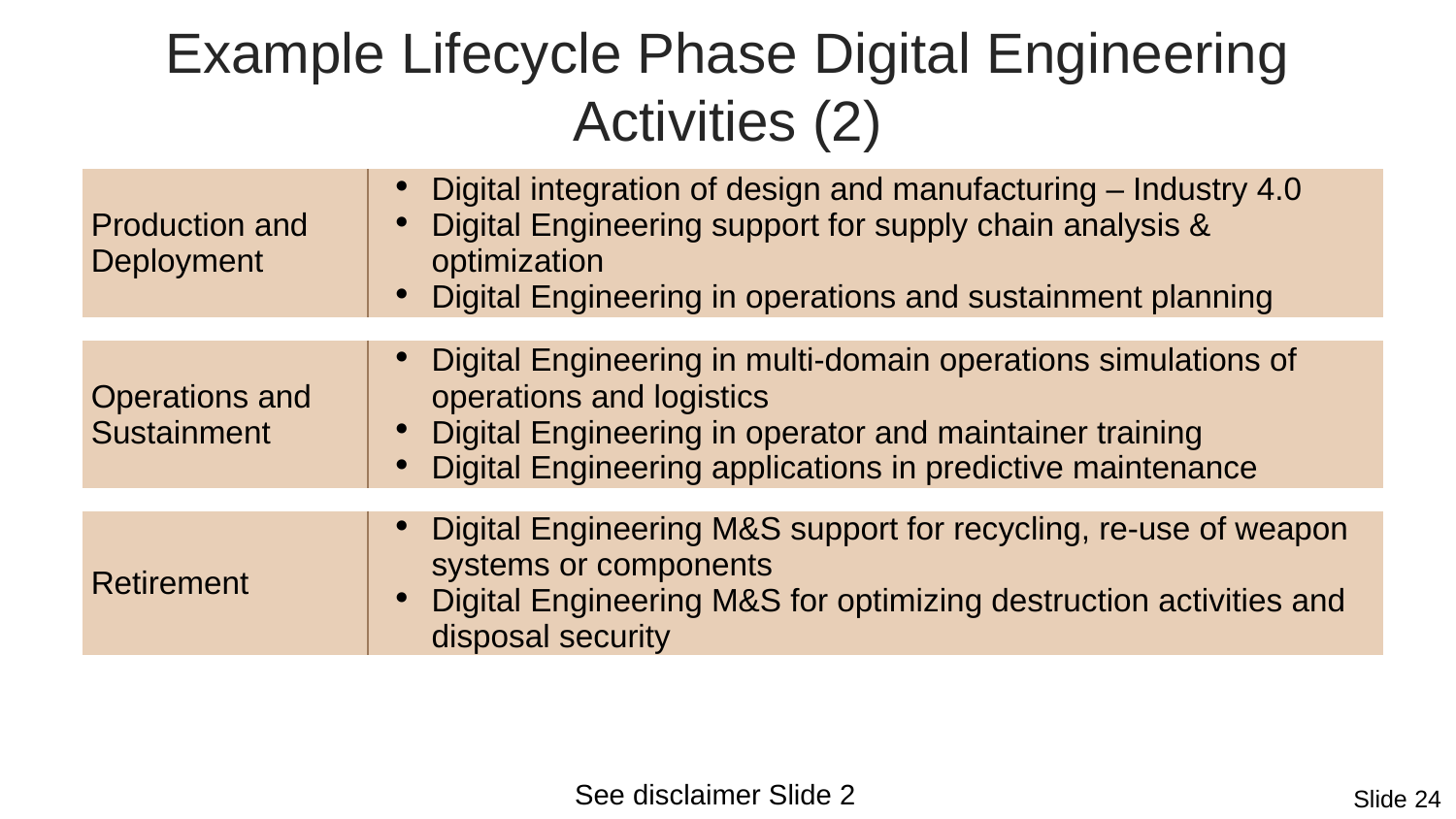

# Example Lifecycle Phase Digital Engineering Activities (2)
| Production and Deployment | Digital integration of design and manufacturing – Industry 4.0 Digital Engineering support for supply chain analysis & optimization Digital Engineering in operations and sustainment planning |
| --- | --- |
|  |  |
| Operations and Sustainment | Digital Engineering in multi-domain operations simulations of operations and logistics Digital Engineering in operator and maintainer training Digital Engineering applications in predictive maintenance |
|  |  |
| Retirement | Digital Engineering M&S support for recycling, re-use of weapon systems or components Digital Engineering M&S for optimizing destruction activities and disposal security |